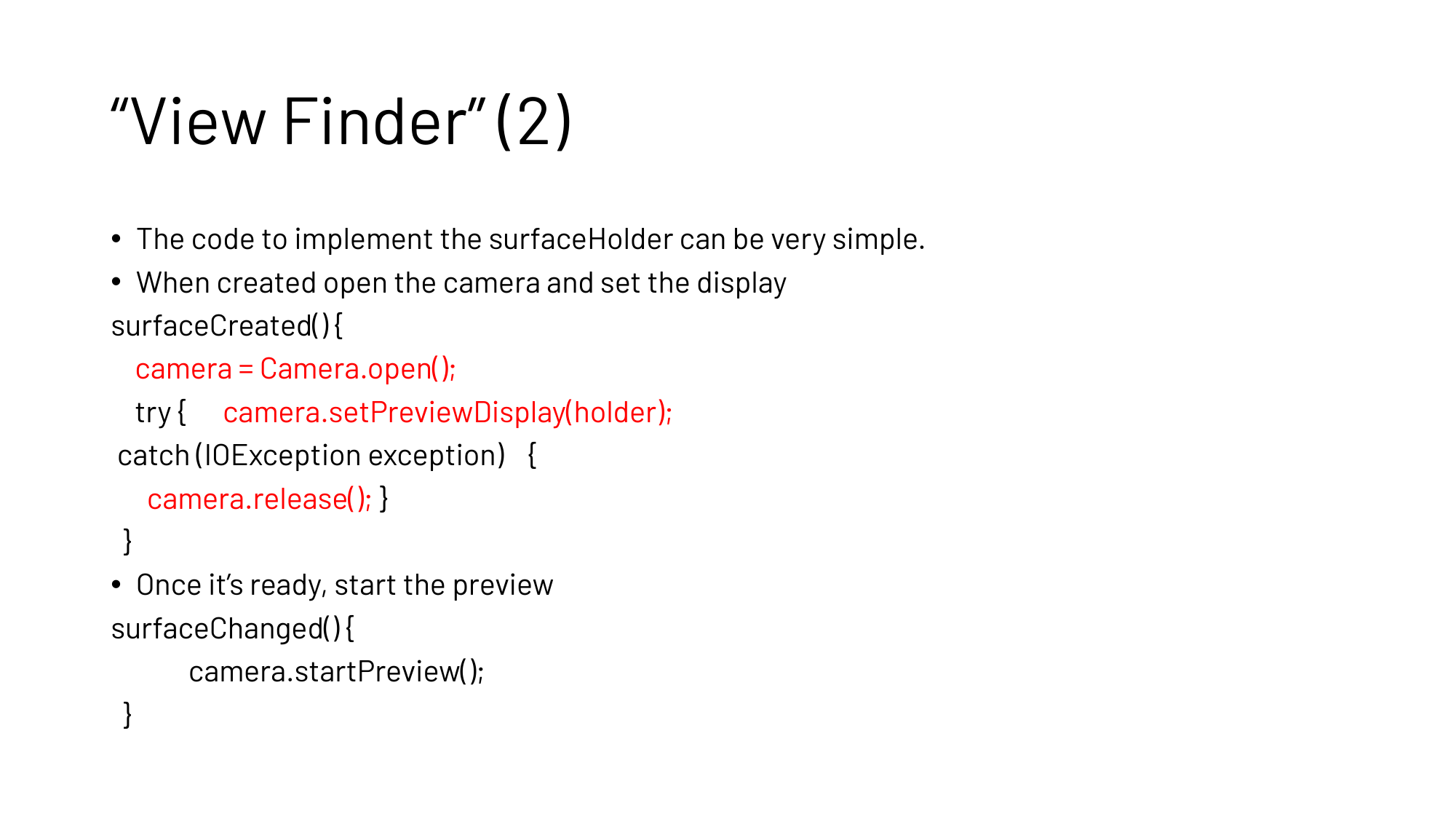

# “View Finder” (2)
The code to implement the surfaceHolder can be very simple.
When created open the camera and set the display
surfaceCreated() {
    camera = Camera.open();
    try {      camera.setPreviewDisplay(holder);
 catch (IOException exception)    {
      camera.release(); }
  }
Once it’s ready, start the preview
surfaceChanged() {
    	camera.startPreview();
  }